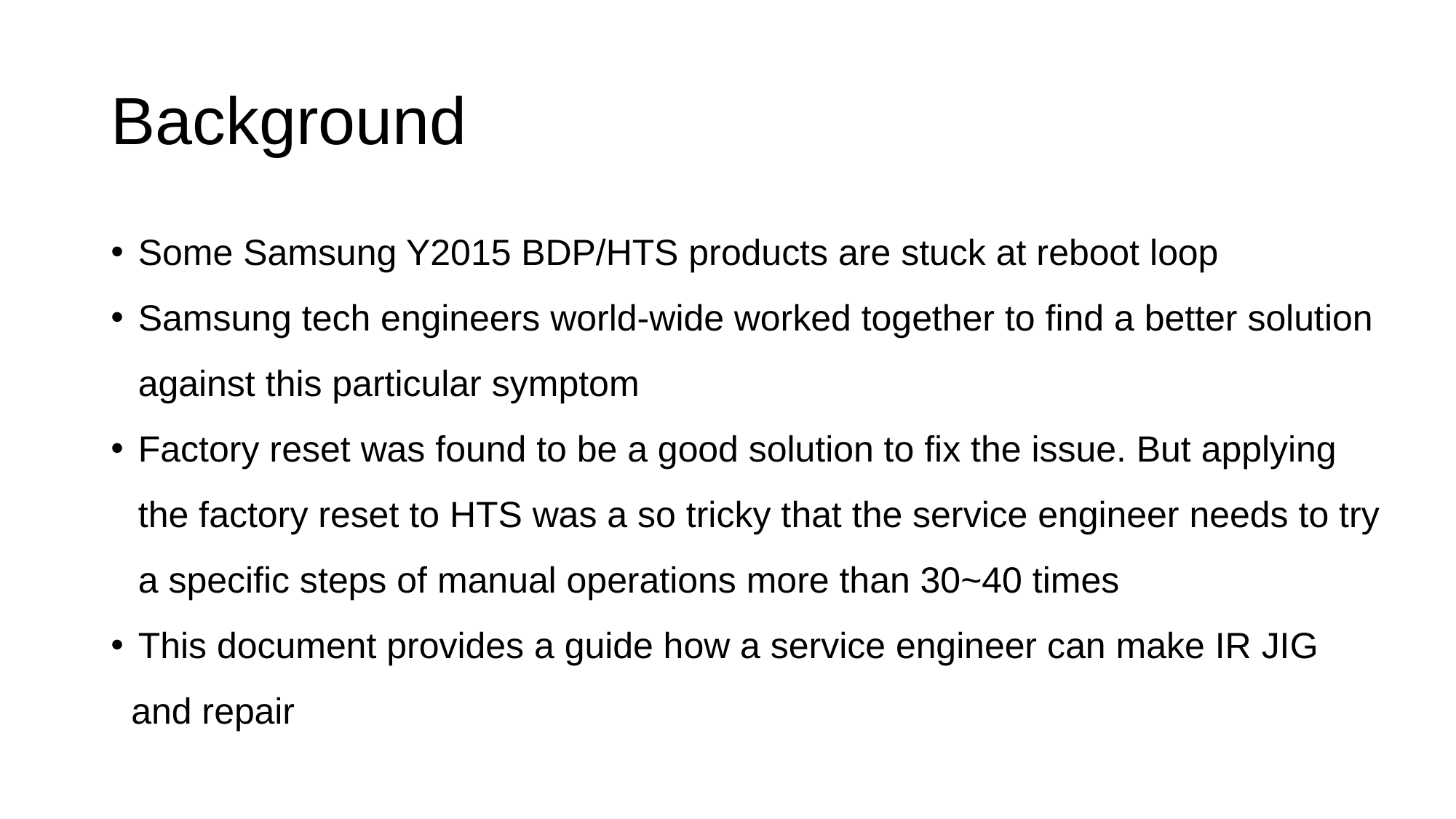

# Background
Some Samsung Y2015 BDP/HTS products are stuck at reboot loop
Samsung tech engineers world-wide worked together to find a better solution against this particular symptom
Factory reset was found to be a good solution to fix the issue. But applying the factory reset to HTS was a so tricky that the service engineer needs to try a specific steps of manual operations more than 30~40 times
This document provides a guide how a service engineer can make IR JIG
  and repair